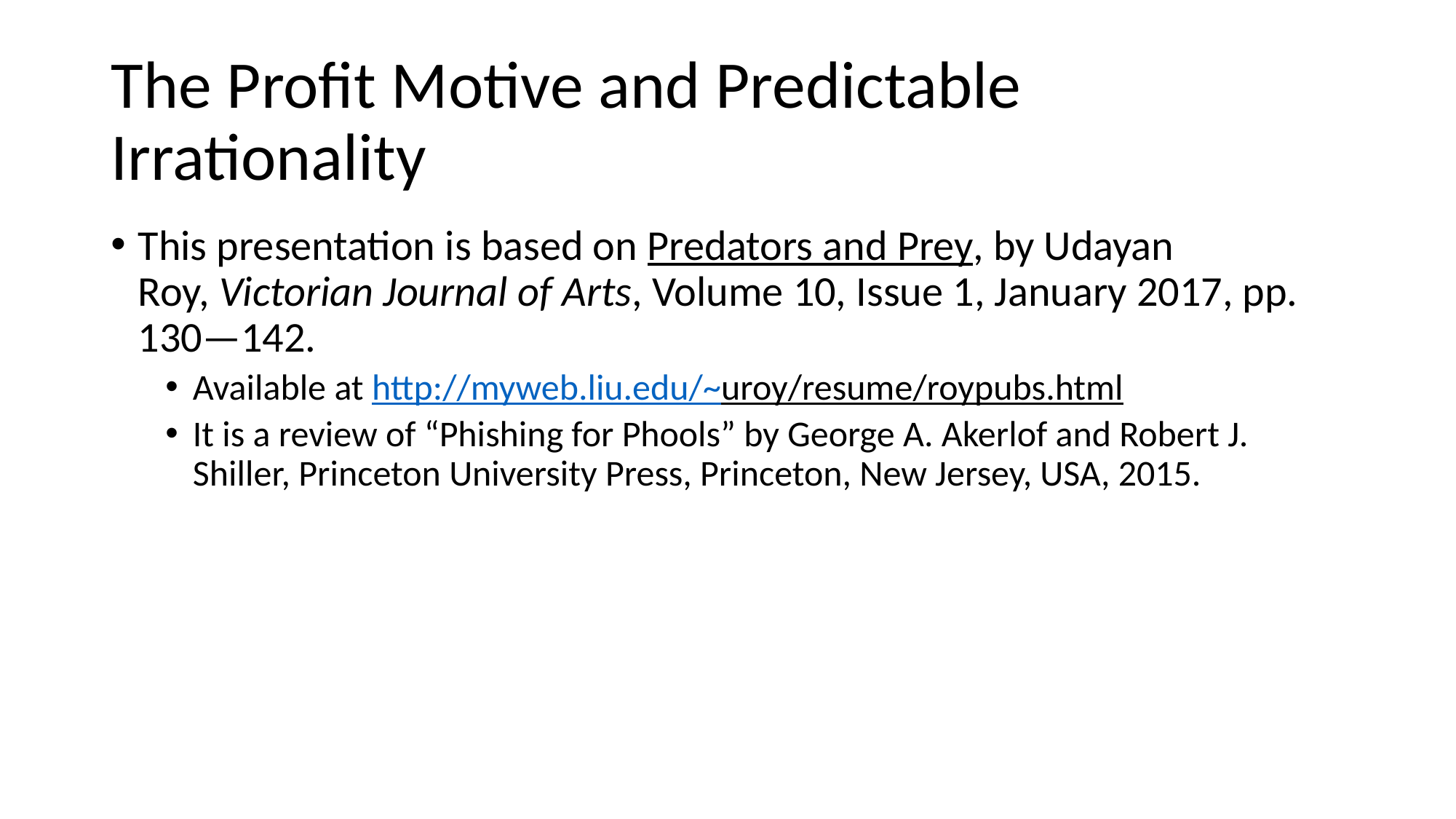

# The Profit Motive and Predictable Irrationality
This presentation is based on Predators and Prey, by Udayan Roy, Victorian Journal of Arts, Volume 10, Issue 1, January 2017, pp. 130—142.
Available at http://myweb.liu.edu/~uroy/resume/roypubs.html
It is a review of “Phishing for Phools” by George A. Akerlof and Robert J. Shiller, Princeton University Press, Princeton, New Jersey, USA, 2015.